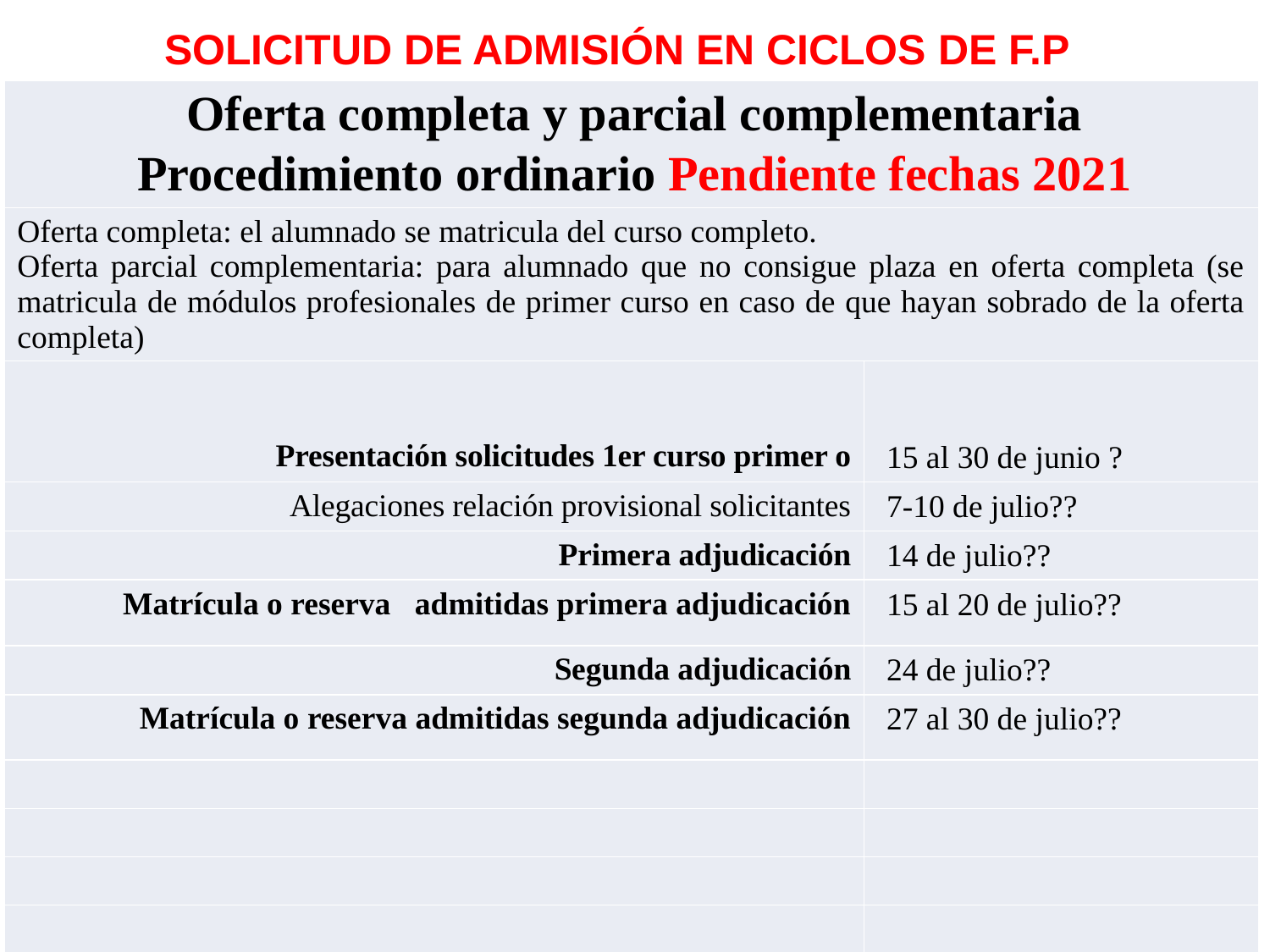

SOLICITUD DE ADMISIÓN EN CICLOS DE F.P
#
| Oferta completa y parcial complementaria Procedimiento ordinario Pendiente fechas 2021 |  |
| --- | --- |
| Oferta completa: el alumnado se matricula del curso completo. Oferta parcial complementaria: para alumnado que no consigue plaza en oferta completa (se matricula de módulos profesionales de primer curso en caso de que hayan sobrado de la oferta completa) |  |
| Presentación solicitudes 1er curso primer o | 15 al 30 de junio ? |
| Alegaciones relación provisional solicitantes | 7-10 de julio?? |
| Primera adjudicación | 14 de julio?? |
| Matrícula o reserva admitidas primera adjudicación | 15 al 20 de julio?? |
| Segunda adjudicación | 24 de julio?? |
| Matrícula o reserva admitidas segunda adjudicación | 27 al 30 de julio?? |
|  |  |
|  |  |
|  |  |
|  |  |